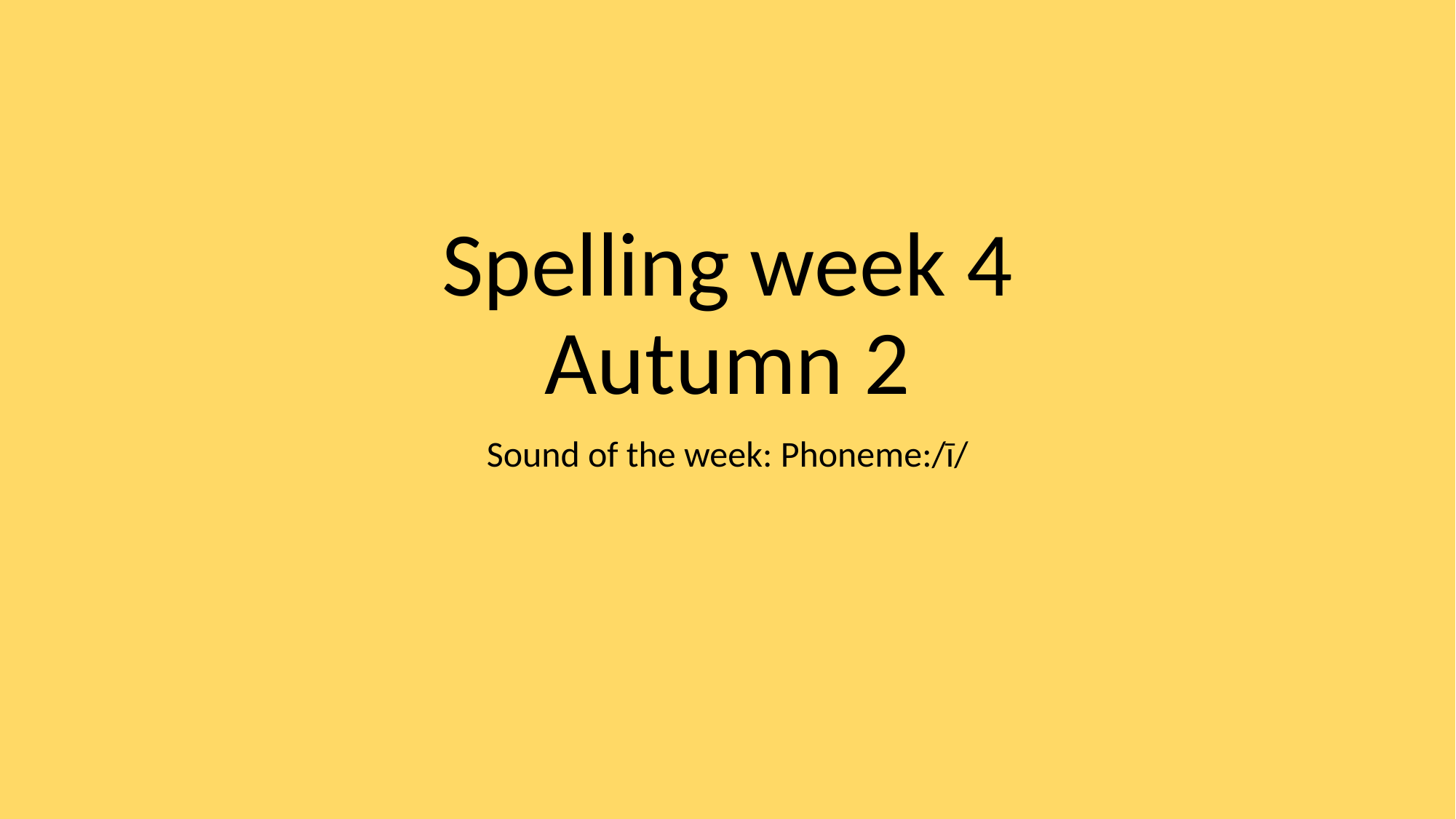

# Spelling week 4 Autumn 2
Sound of the week: Phoneme:/ī/